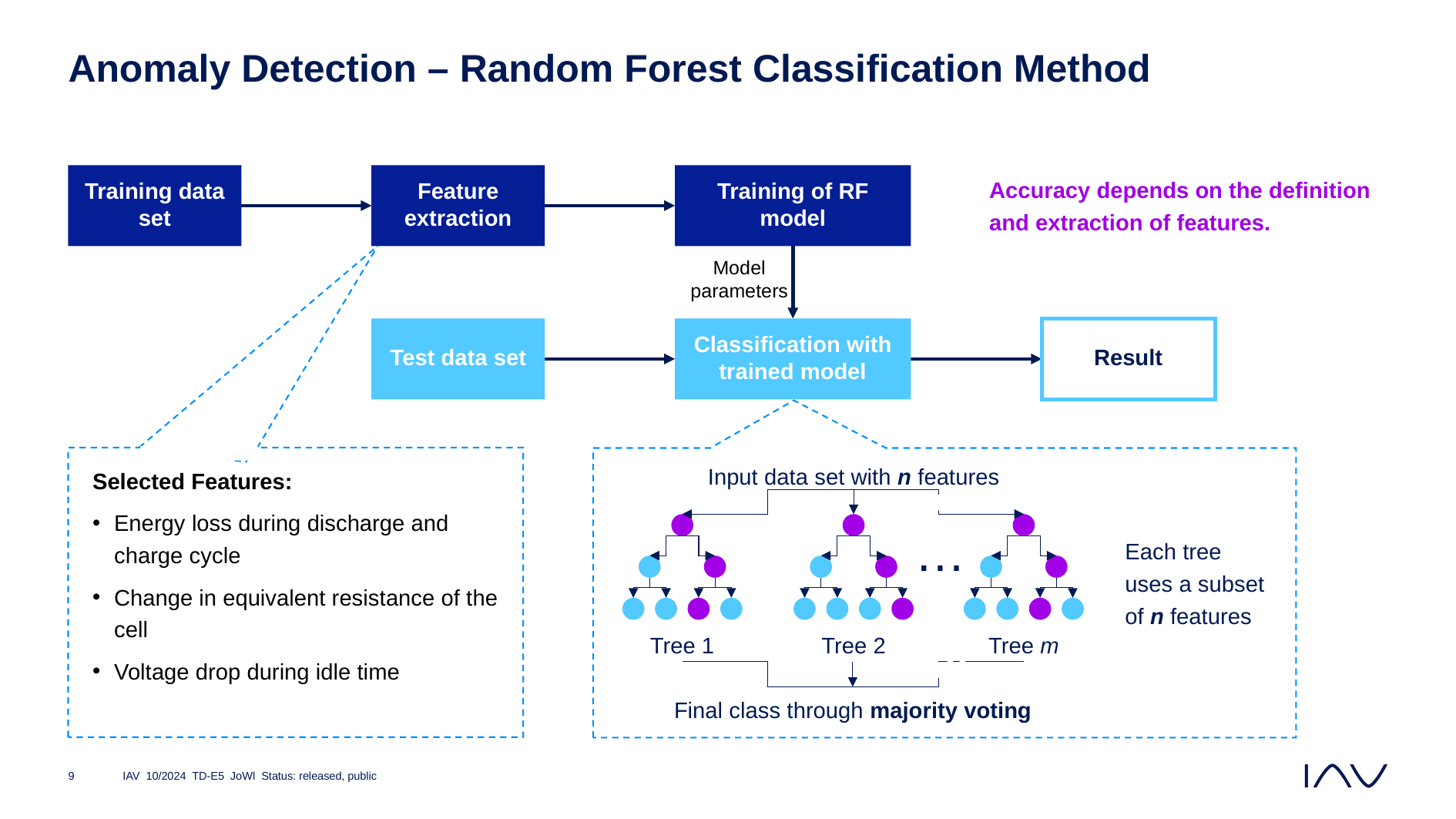

# Anomaly Detection – Random Forest Classification Method
Accuracy depends on the definition and extraction of features.
Training data set
Feature extraction
Training of RF model
Model parameters
Test data set
Classification with trained model
Result

Selected Features:
Energy loss during discharge and charge cycle
Change in equivalent resistance of the cell
Voltage drop during idle time

Input data set with n features

…
Each tree uses a subset of n features
Tree 1
Tree 2
Tree m

Final class through majority voting
IAV  10/2024  TD-E5  JoWl  Status: released, public
9